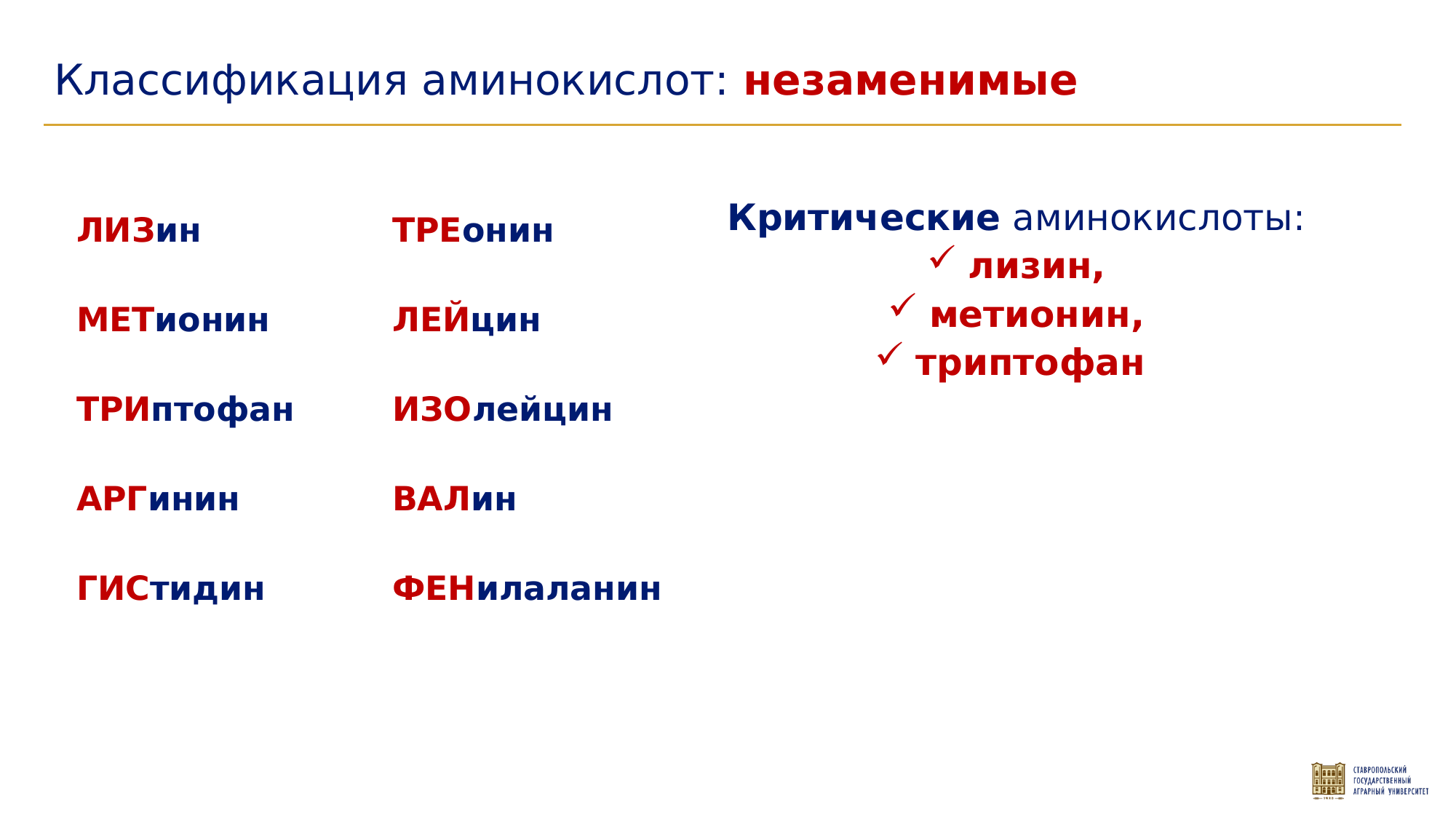

Классификация аминокислот: незаменимые
Критические аминокислоты:
лизин,
метионин,
триптофан
| ЛИЗин | ТРЕонин |
| --- | --- |
| МЕТионин | ЛЕЙцин |
| ТРИптофан | ИЗОлейцин |
| АРГинин | ВАЛин |
| ГИСтидин | ФЕНилаланин |